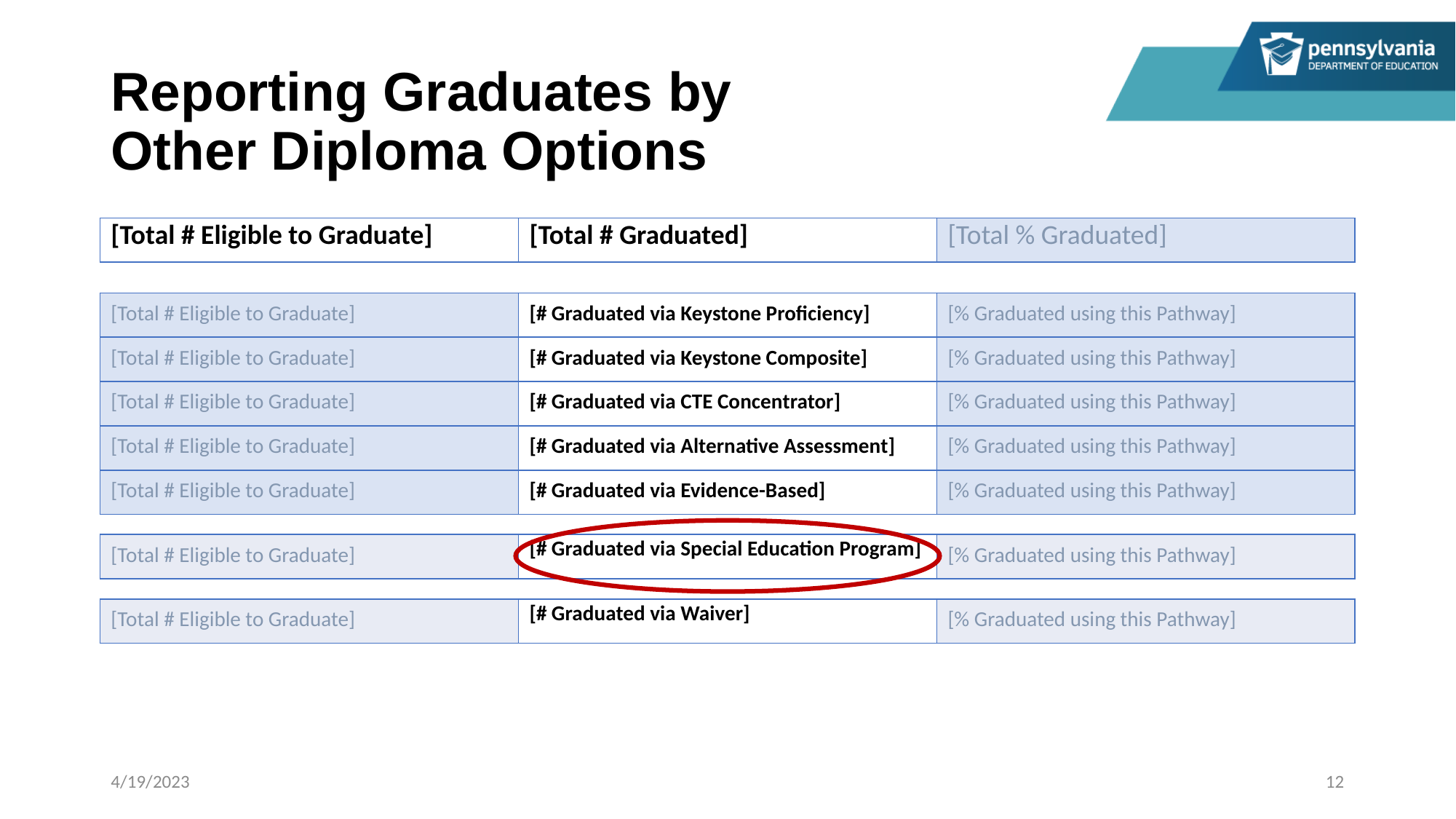

# Reporting Graduates by Other Diploma Options
| [Total # Eligible to Graduate] | [Total # Graduated] | [Total % Graduated] |
| --- | --- | --- |
| [Total # Eligible to Graduate] | [# Graduated via Keystone Proficiency] | [% Graduated using this Pathway] |
| --- | --- | --- |
| [Total # Eligible to Graduate] | [# Graduated via Keystone Composite] | [% Graduated using this Pathway] |
| [Total # Eligible to Graduate] | [# Graduated via CTE Concentrator] | [% Graduated using this Pathway] |
| [Total # Eligible to Graduate] | [# Graduated via Alternative Assessment] | [% Graduated using this Pathway] |
| [Total # Eligible to Graduate] | [# Graduated via Evidence-Based] | [% Graduated using this Pathway] |

| [Total # Eligible to Graduate] | [# Graduated via Special Education Program] | [% Graduated using this Pathway] |
| --- | --- | --- |
| [Total # Eligible to Graduate] | [# Graduated via Waiver] | [% Graduated using this Pathway] |
| --- | --- | --- |
4/19/2023
12